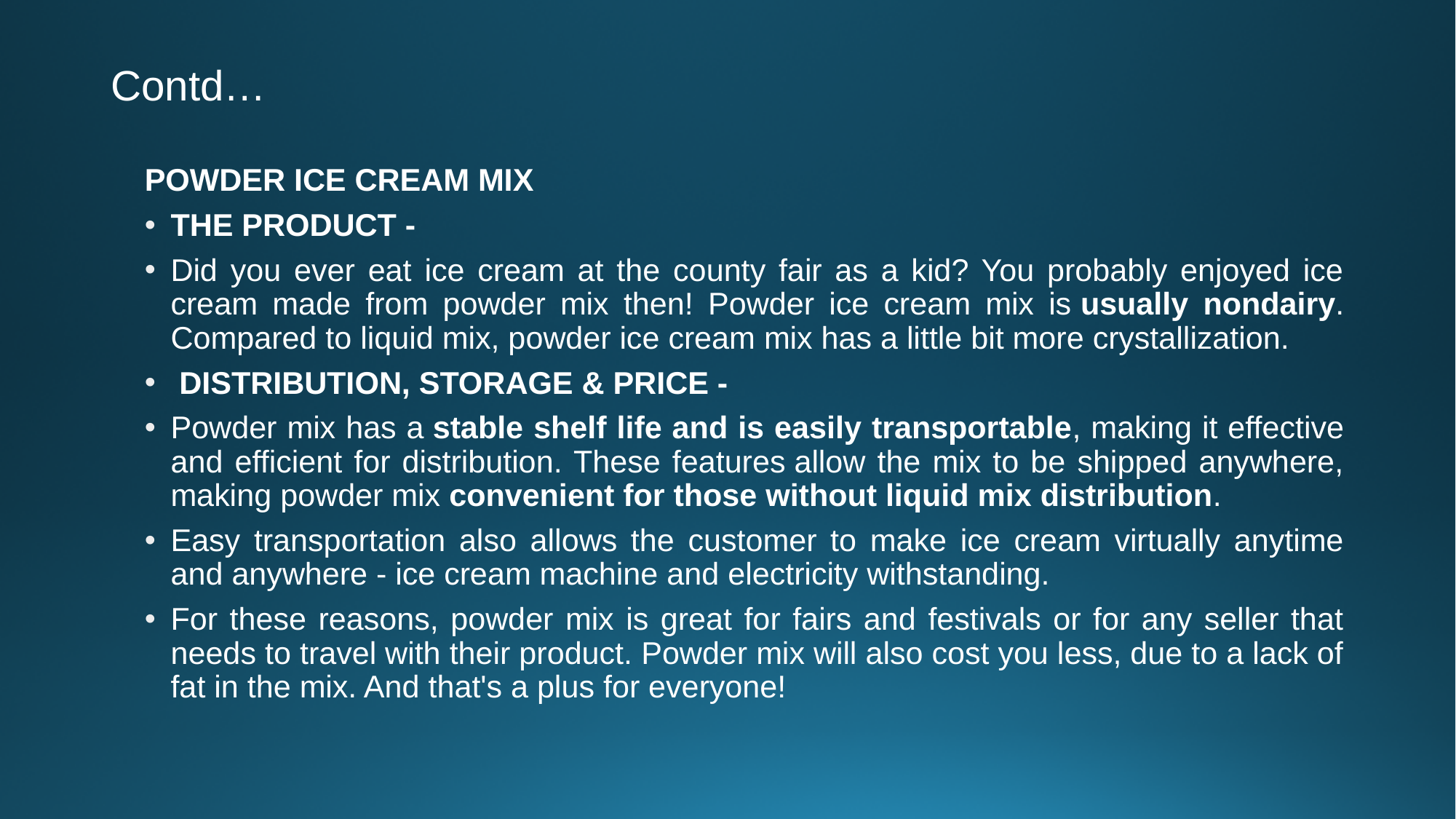

# Contd…
POWDER ICE CREAM MIX
THE PRODUCT -
Did you ever eat ice cream at the county fair as a kid? You probably enjoyed ice cream made from powder mix then! Powder ice cream mix is usually nondairy. Compared to liquid mix, powder ice cream mix has a little bit more crystallization.
 DISTRIBUTION, STORAGE & PRICE -
Powder mix has a stable shelf life and is easily transportable, making it effective and efficient for distribution. These features allow the mix to be shipped anywhere, making powder mix convenient for those without liquid mix distribution.
Easy transportation also allows the customer to make ice cream virtually anytime and anywhere - ice cream machine and electricity withstanding.
For these reasons, powder mix is great for fairs and festivals or for any seller that needs to travel with their product. Powder mix will also cost you less, due to a lack of fat in the mix. And that's a plus for everyone!